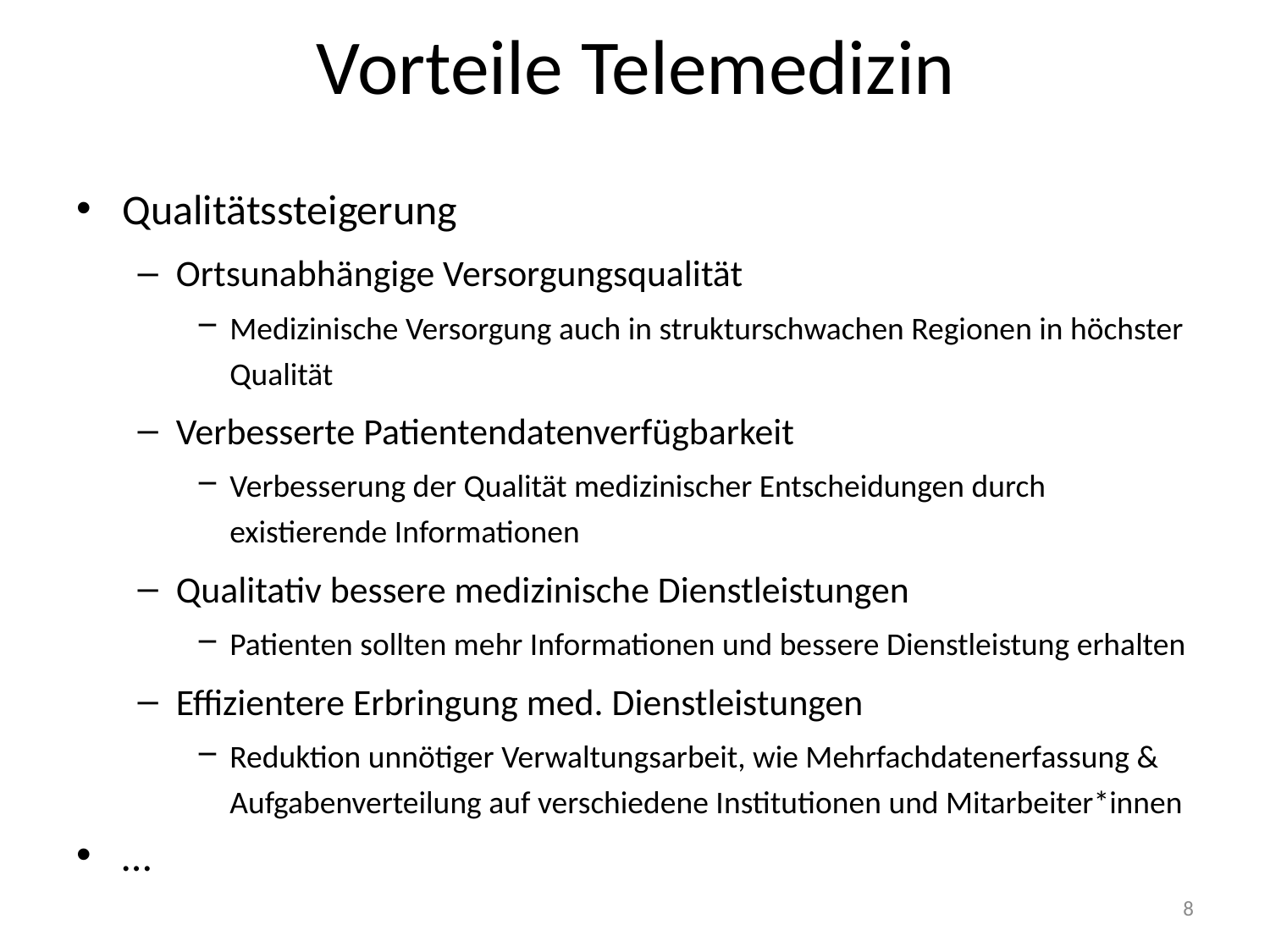

# Vorteile Telemedizin
Qualitätssteigerung
Ortsunabhängige Versorgungsqualität
Medizinische Versorgung auch in strukturschwachen Regionen in höchster Qualität
Verbesserte Patientendatenverfügbarkeit
Verbesserung der Qualität medizinischer Entscheidungen durch existierende Informationen
Qualitativ bessere medizinische Dienstleistungen
Patienten sollten mehr Informationen und bessere Dienstleistung erhalten
Effizientere Erbringung med. Dienstleistungen
Reduktion unnötiger Verwaltungsarbeit, wie Mehrfachdatenerfassung & Aufgabenverteilung auf verschiedene Institutionen und Mitarbeiter*innen
…
8